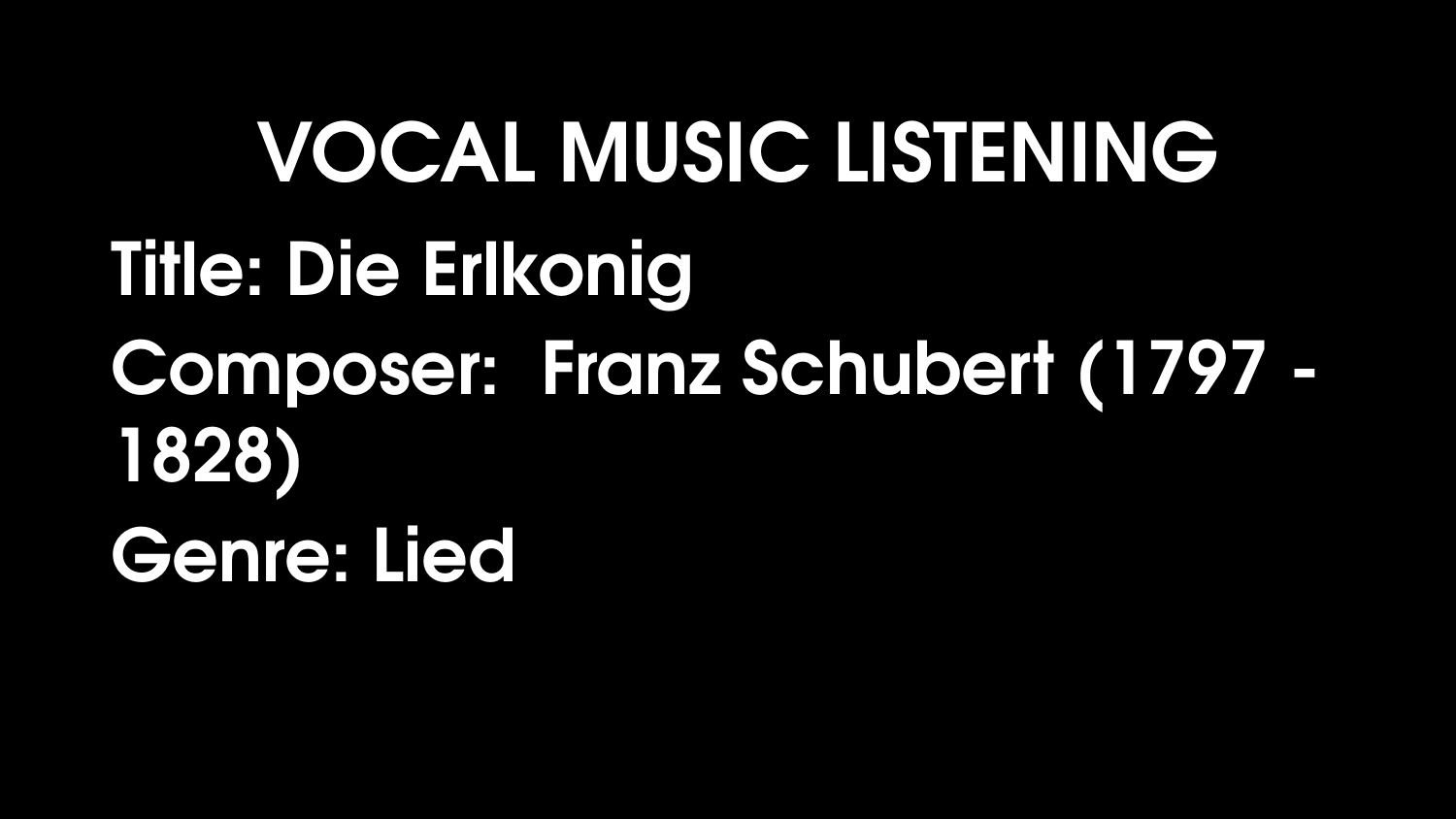

VOCAL MUSIC LISTENING

Title: Die Erlkonig
Composer:  Franz Schubert (1797 - 1828)
Genre: Lied